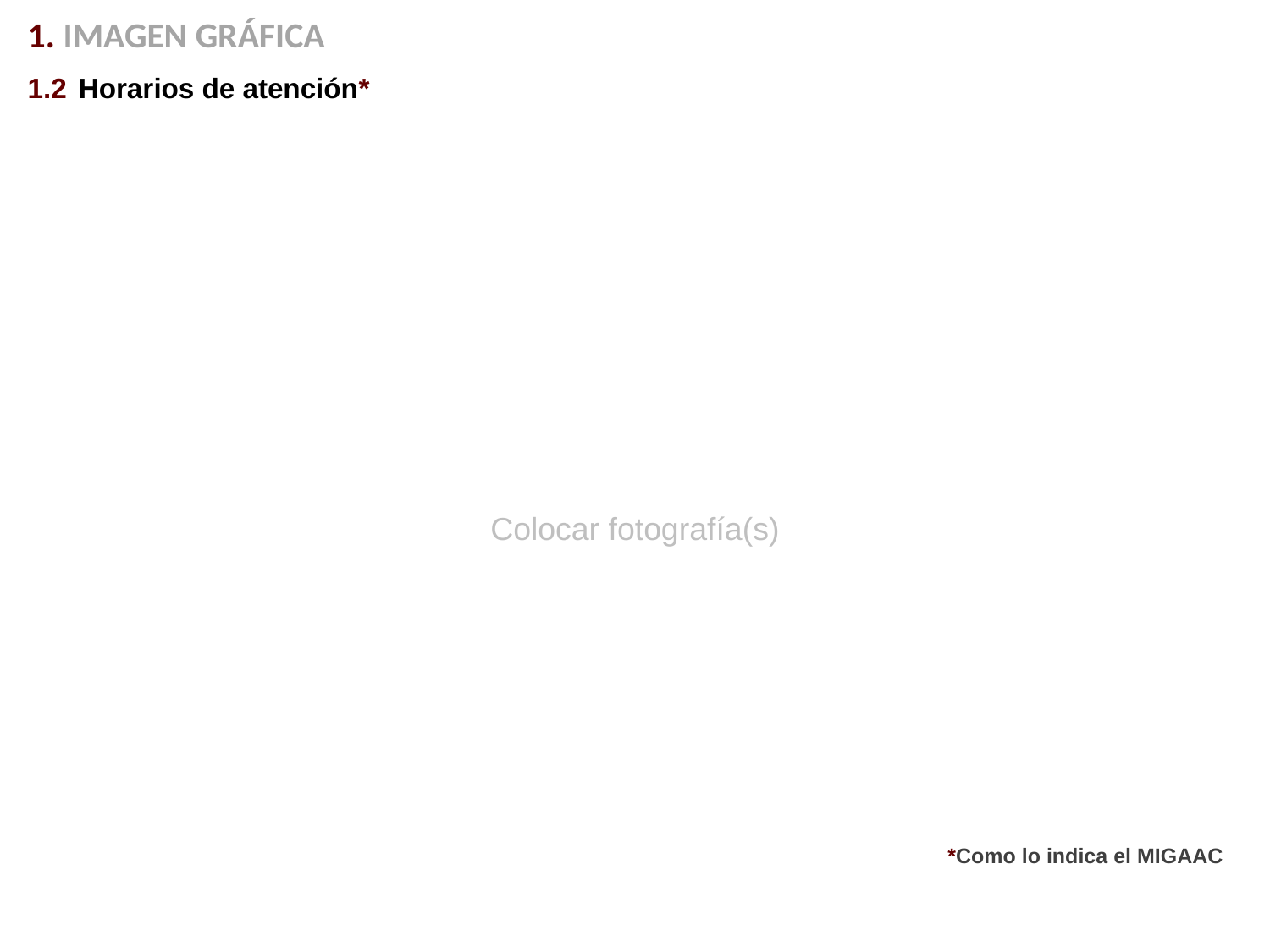

1. IMAGEN GRÁFICA
1.2  Horarios de atención*

Colocar fotografía(s)

*Como lo indica el MIGAAC